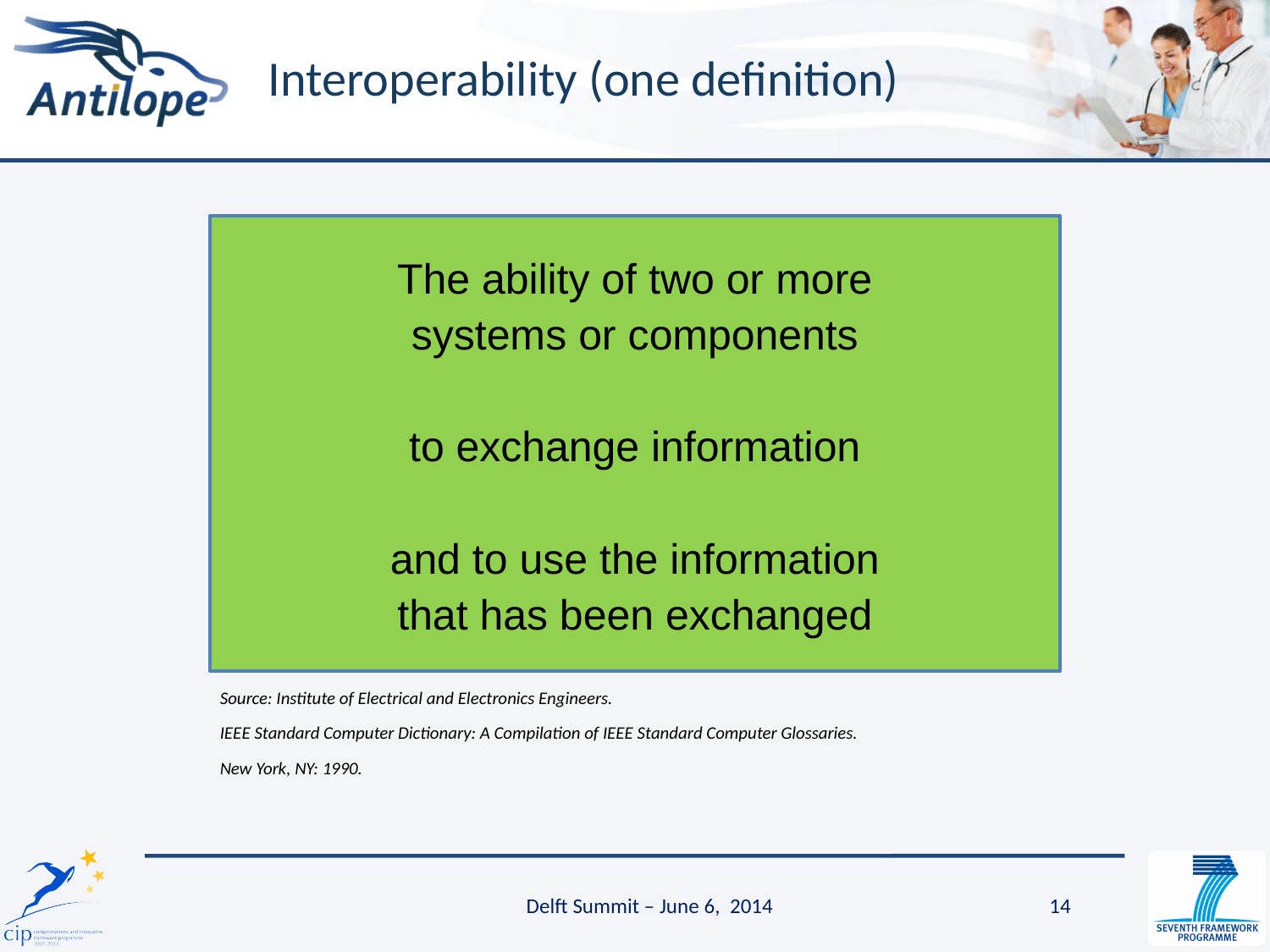

# Interoperability (one definition)

The ability of two or more
systems or components

to exchange information

and to use the information
that has been exchanged
Source: Institute of Electrical and Electronics Engineers.
IEEE Standard Computer Dictionary: A Compilation of IEEE Standard Computer Glossaries.
New York, NY: 1990.
Delft Summit – June 6,  2014
14